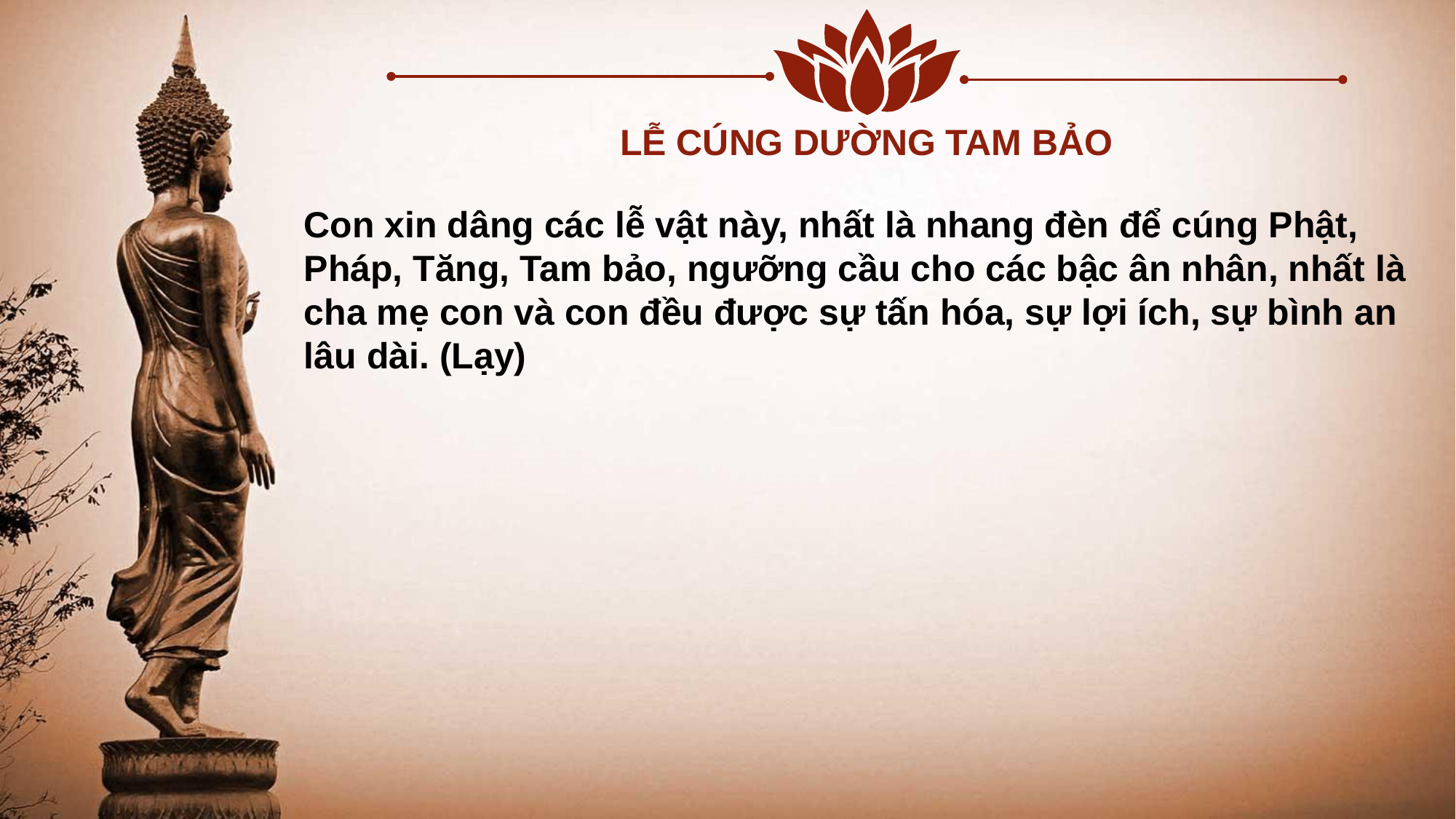

LỄ CÚNG DƯỜNG TAM BẢO
Con xin dâng các lễ vật này, nhất là nhang đèn để cúng Phật, Pháp, Tăng, Tam bảo, ngưỡng cầu cho các bậc ân nhân, nhất là cha mẹ con và con đều được sự tấn hóa, sự lợi ích, sự bình an lâu dài. (Lạy)